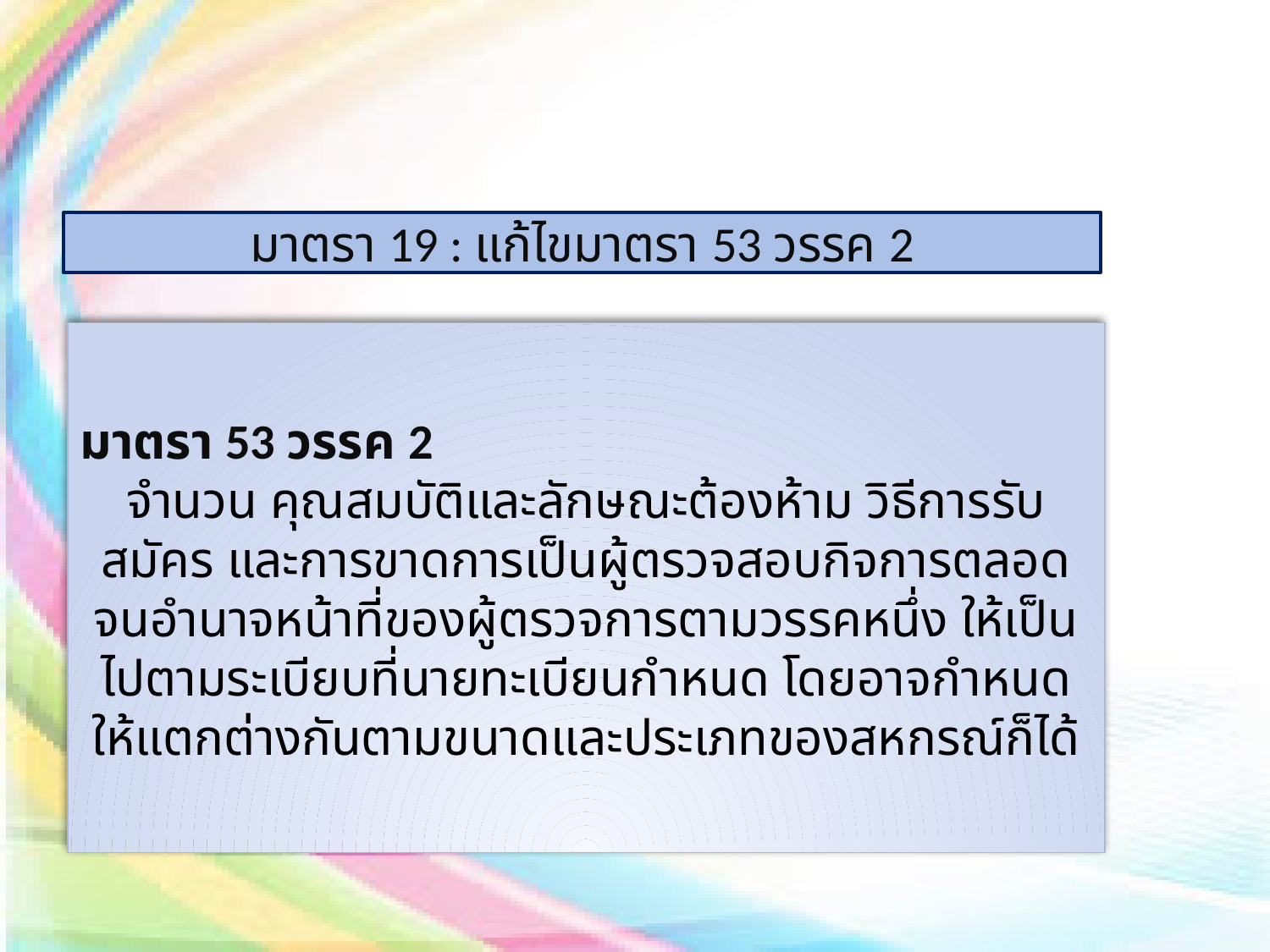

#
มาตรา 19 : แก้ไขมาตรา 53 วรรค 2

มาตรา 53 วรรค 2
จำนวน คุณสมบัติและลักษณะต้องห้าม วิธีการรับสมัคร และการขาดการเป็นผู้ตรวจสอบกิจการตลอดจนอำนาจหน้าที่ของผู้ตรวจการตามวรรคหนึ่ง ให้เป็นไปตามระเบียบที่นายทะเบียนกำหนด โดยอาจกำหนดให้แตกต่างกันตามขนาดและประเภทของสหกรณ์ก็ได้